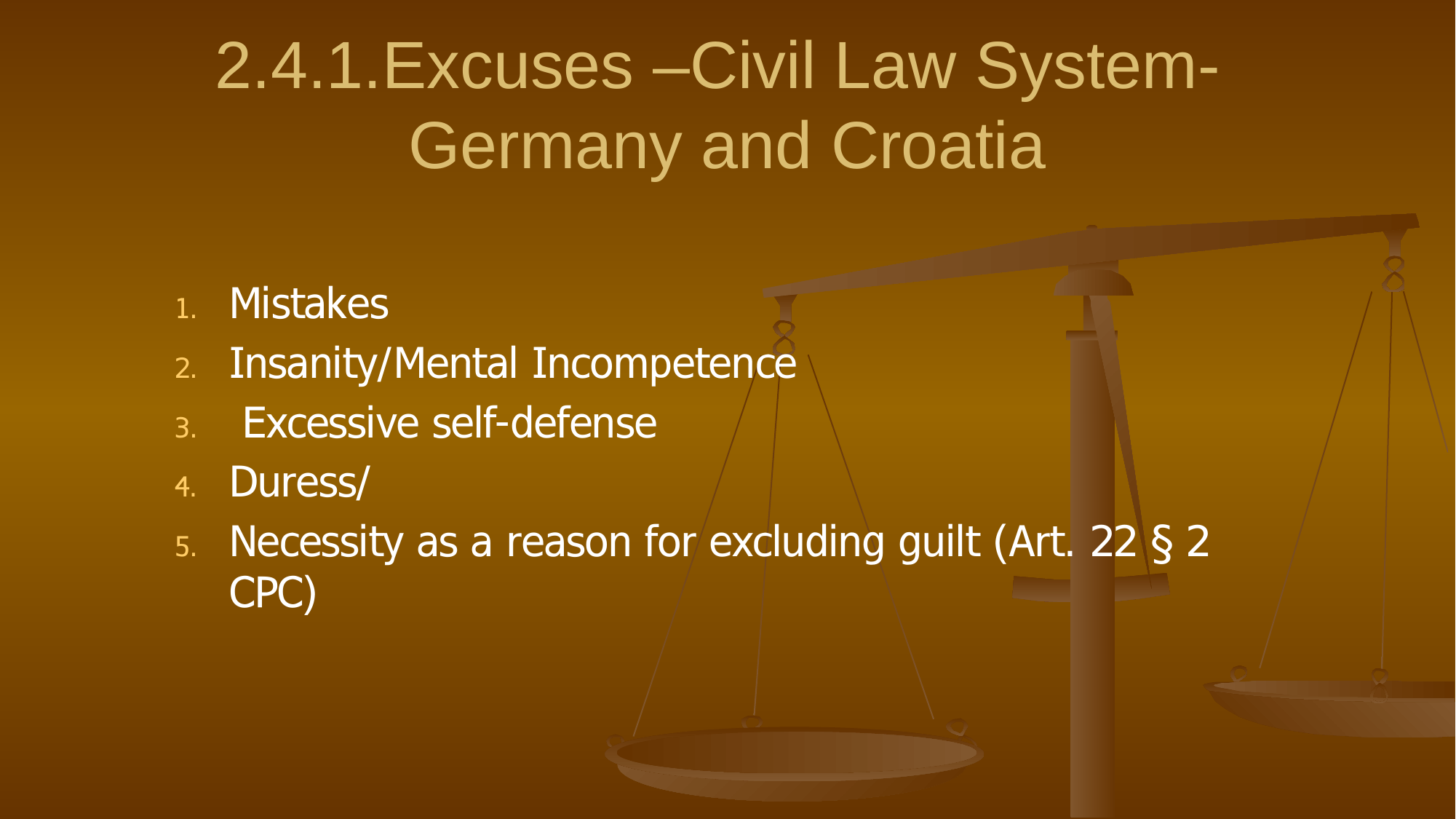

# 2.4.1.Excuses –Civil Law System- Germany and Croatia
Mistakes
Insanity/Mental Incompetence
 Excessive self-defense
Duress/
Necessity as a reason for excluding guilt (Art. 22 § 2 CPC)